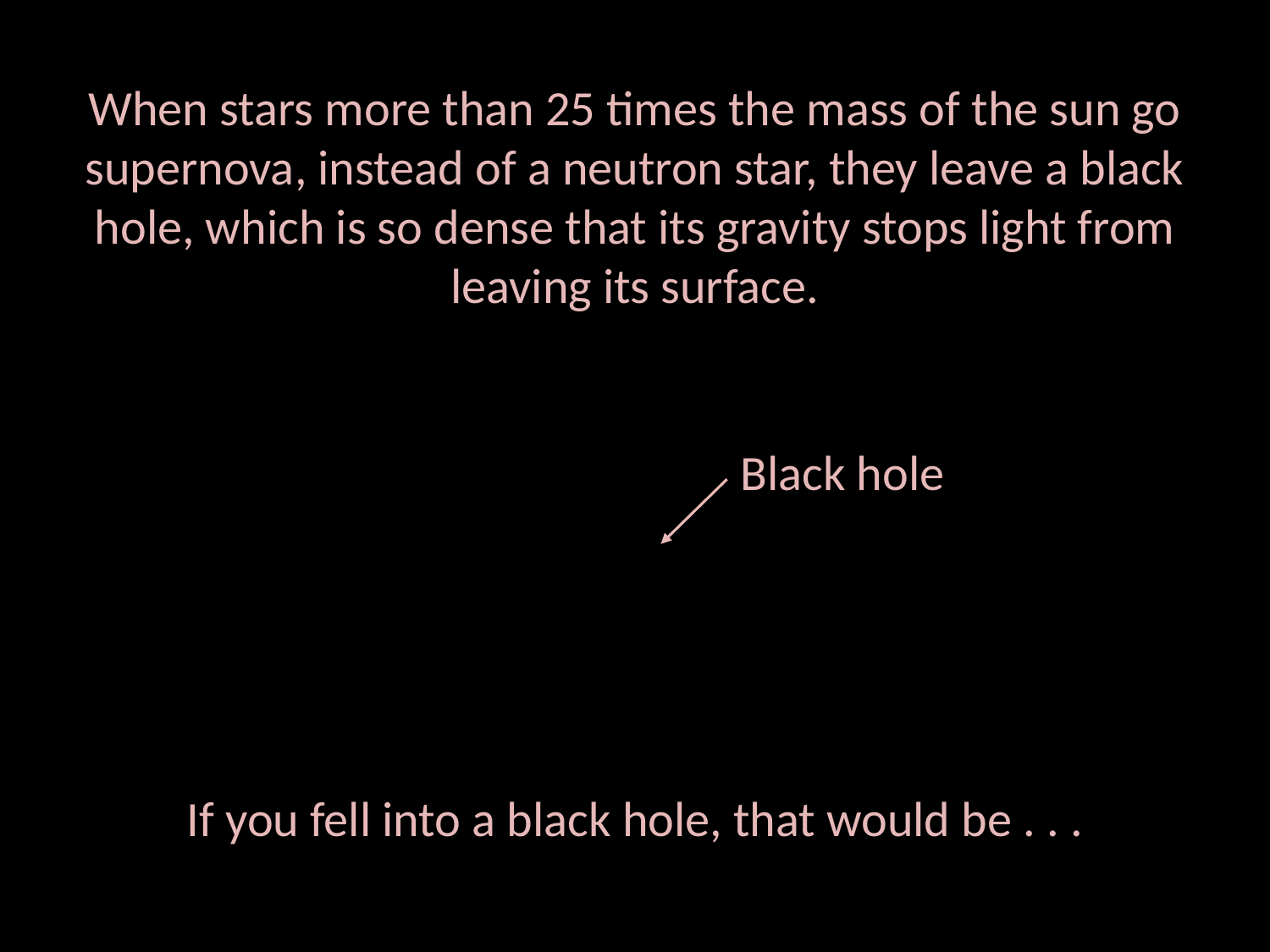

When stars more than 25 times the mass of the sun go supernova, instead of a neutron star, they leave a black hole, which is so dense that its gravity stops light from leaving its surface.

			   Black hole

If you fell into a black hole, that would be . . .